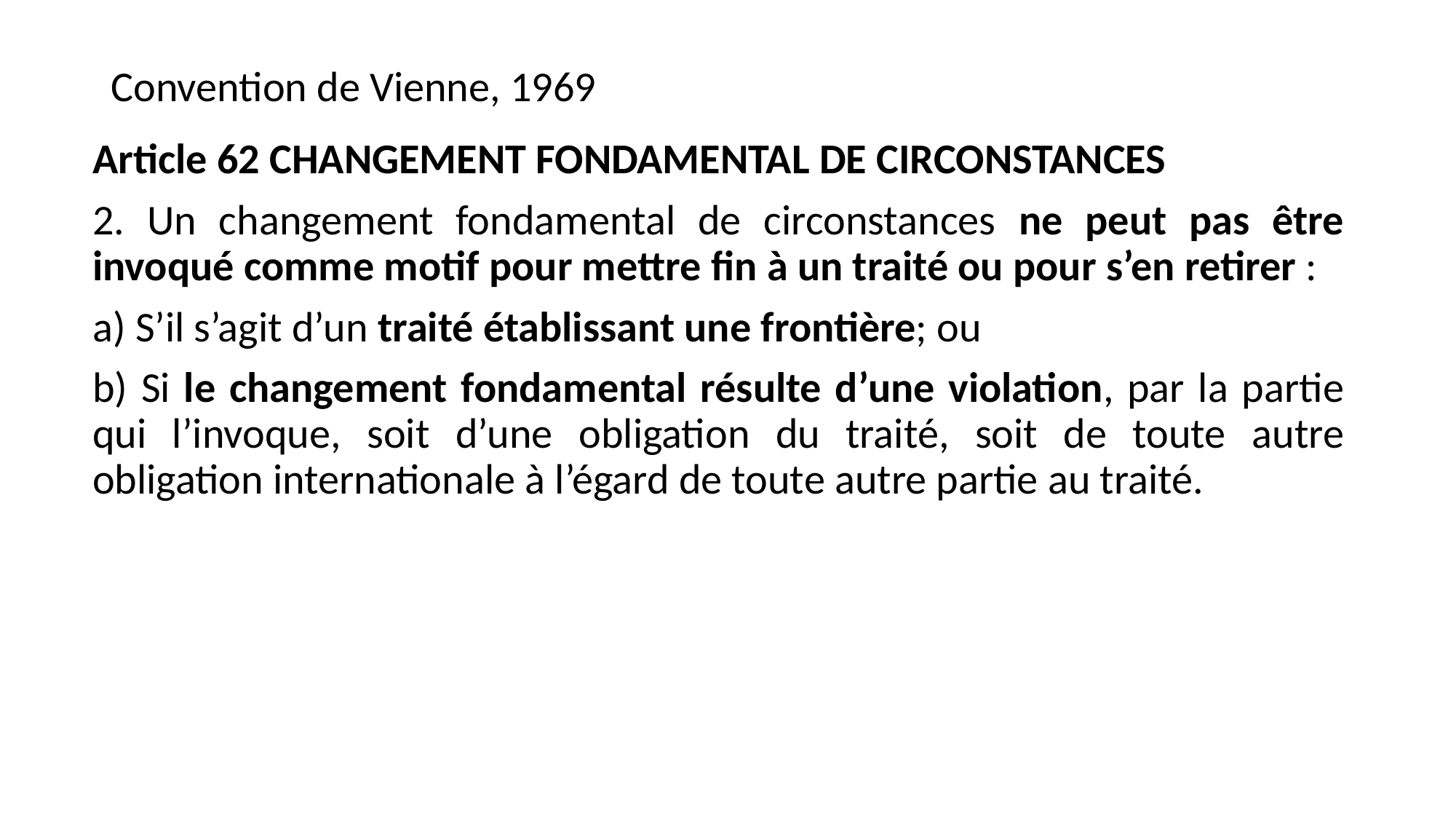

# Convention de Vienne, 1969
Article 62 CHANGEMENT FONDAMENTAL DE CIRCONSTANCES
2. Un changement fondamental de circonstances ne peut pas être invoqué comme motif pour mettre ﬁn à un traité ou pour s’en retirer :
a) S’il s’agit d’un traité établissant une frontière; ou
b) Si le changement fondamental résulte d’une violation, par la partie qui l’invoque, soit d’une obligation du traité, soit de toute autre obligation internationale à l’égard de toute autre partie au traité.